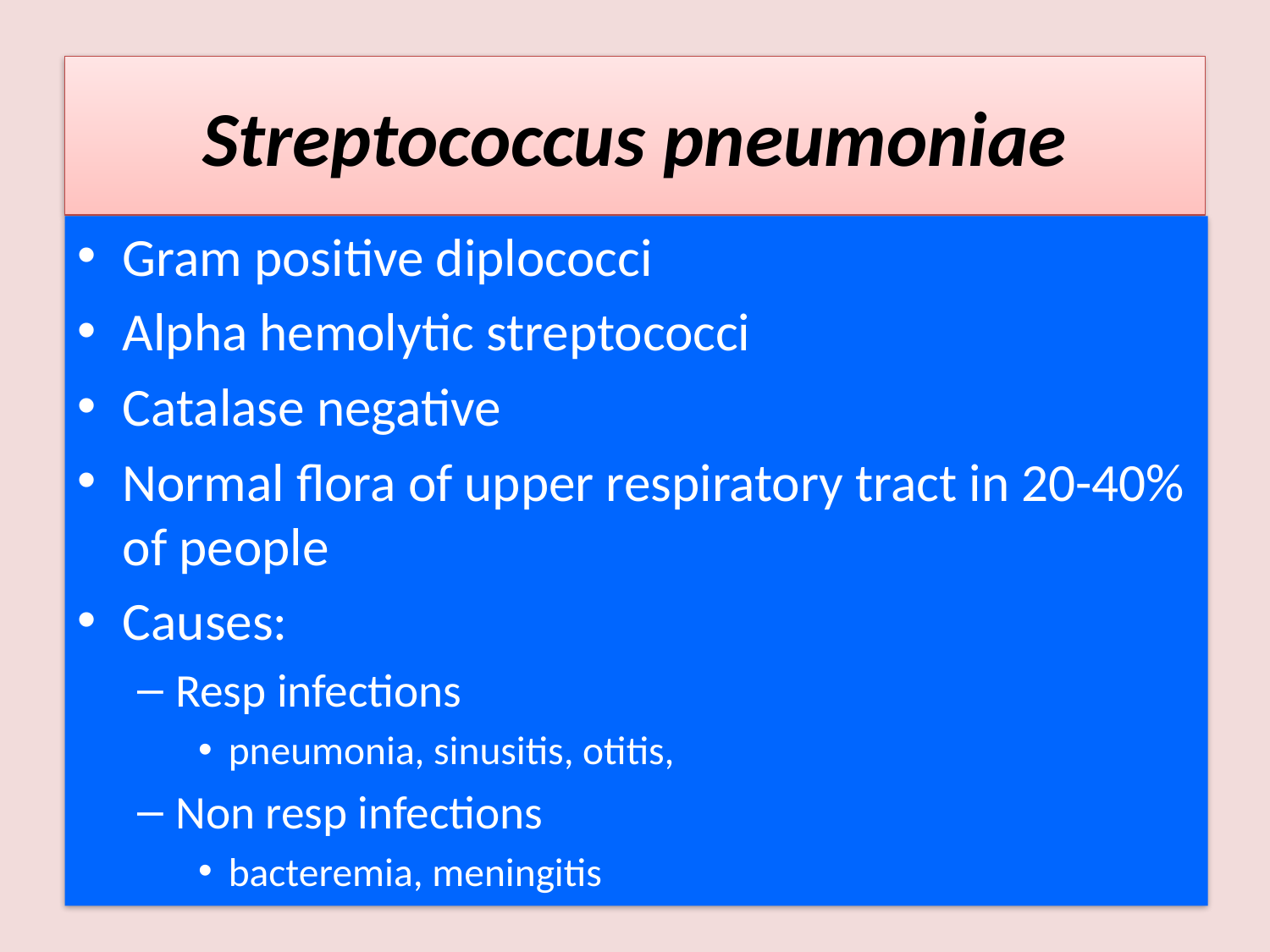

#
Streptococcus pneumoniae
Gram positive diplococci
Alpha hemolytic streptococci
Catalase negative
Normal flora of upper respiratory tract in 20-40% of people
Causes:
Resp infections
pneumonia, sinusitis, otitis,
Non resp infections
bacteremia, meningitis